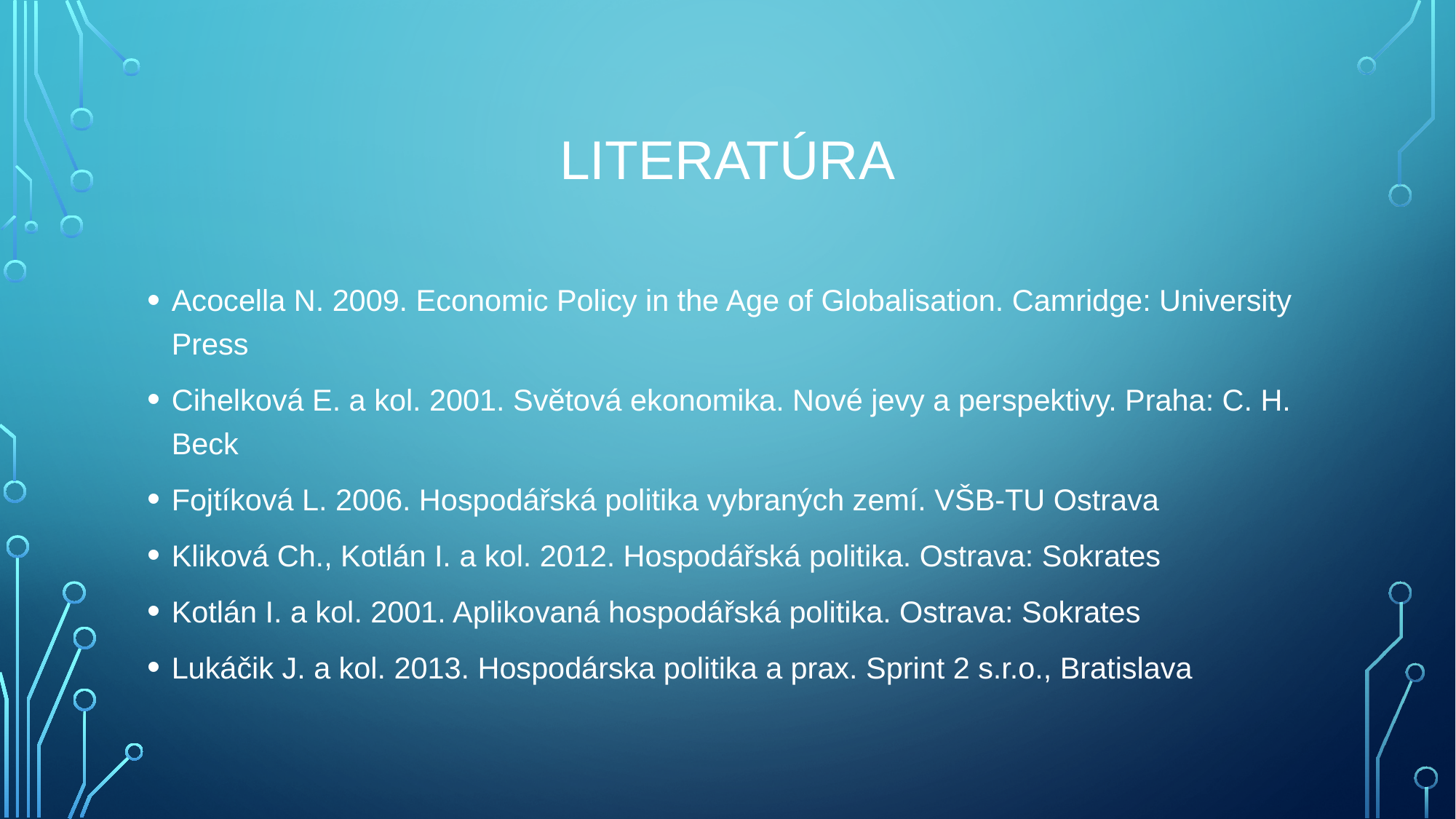

# literatúra
Acocella N. 2009. Economic Policy in the Age of Globalisation. Camridge: University Press
Cihelková E. a kol. 2001. Světová ekonomika. Nové jevy a perspektivy. Praha: C. H. Beck
Fojtíková L. 2006. Hospodářská politika vybraných zemí. VŠB-TU Ostrava
Kliková Ch., Kotlán I. a kol. 2012. Hospodářská politika. Ostrava: Sokrates
Kotlán I. a kol. 2001. Aplikovaná hospodářská politika. Ostrava: Sokrates
Lukáčik J. a kol. 2013. Hospodárska politika a prax. Sprint 2 s.r.o., Bratislava